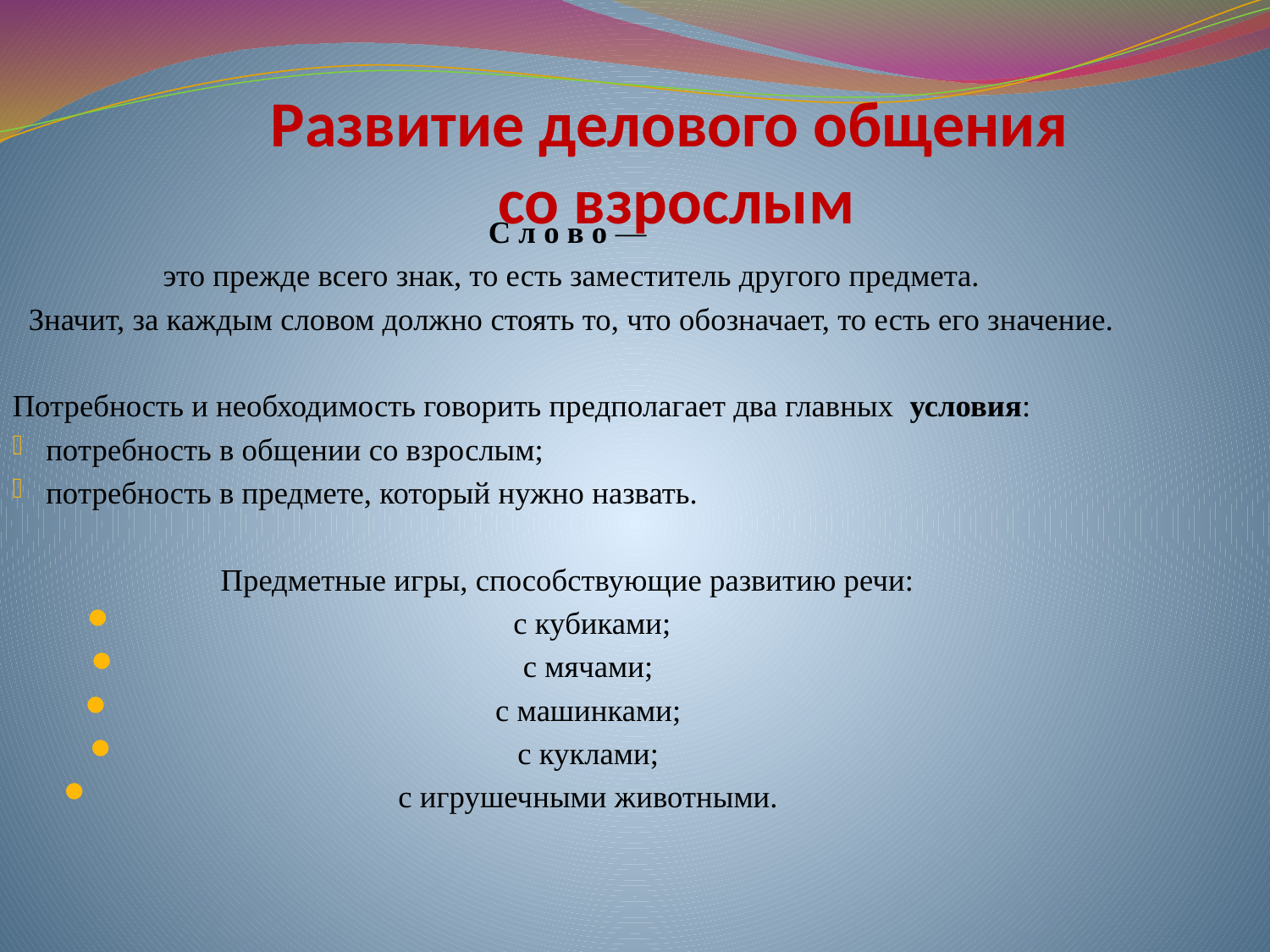

Развитие делового общения
со взрослым
С л о в о —
это прежде всего знак, то есть заместитель другого предмета.
Значит, за каждым словом должно стоять то, что обозначает, то есть его значение.

Потребность и необходимость говорить предполагает два главных  условия:
потребность в общении со взрослым;
потребность в предмете, который нужно назвать.

Предметные игры, способствующие развитию речи:
 с кубиками;
с мячами;
с машинками;
с куклами;
с игрушечными животными.